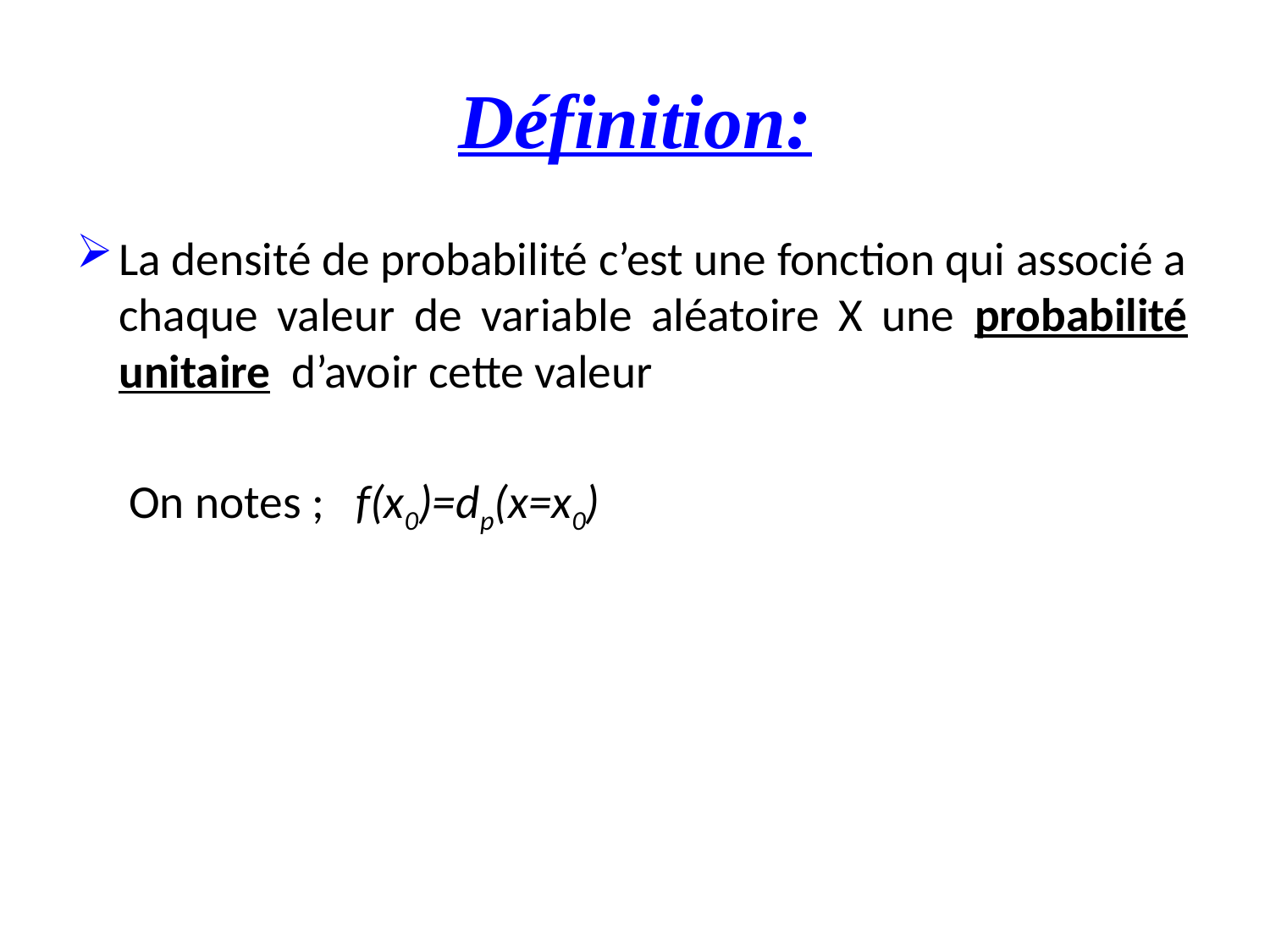

# Définition:
La densité de probabilité c’est une fonction qui associé a chaque valeur de variable aléatoire X une probabilité unitaire  d’avoir cette valeur

     On notes ;   f(x0)=dp(x=x0)